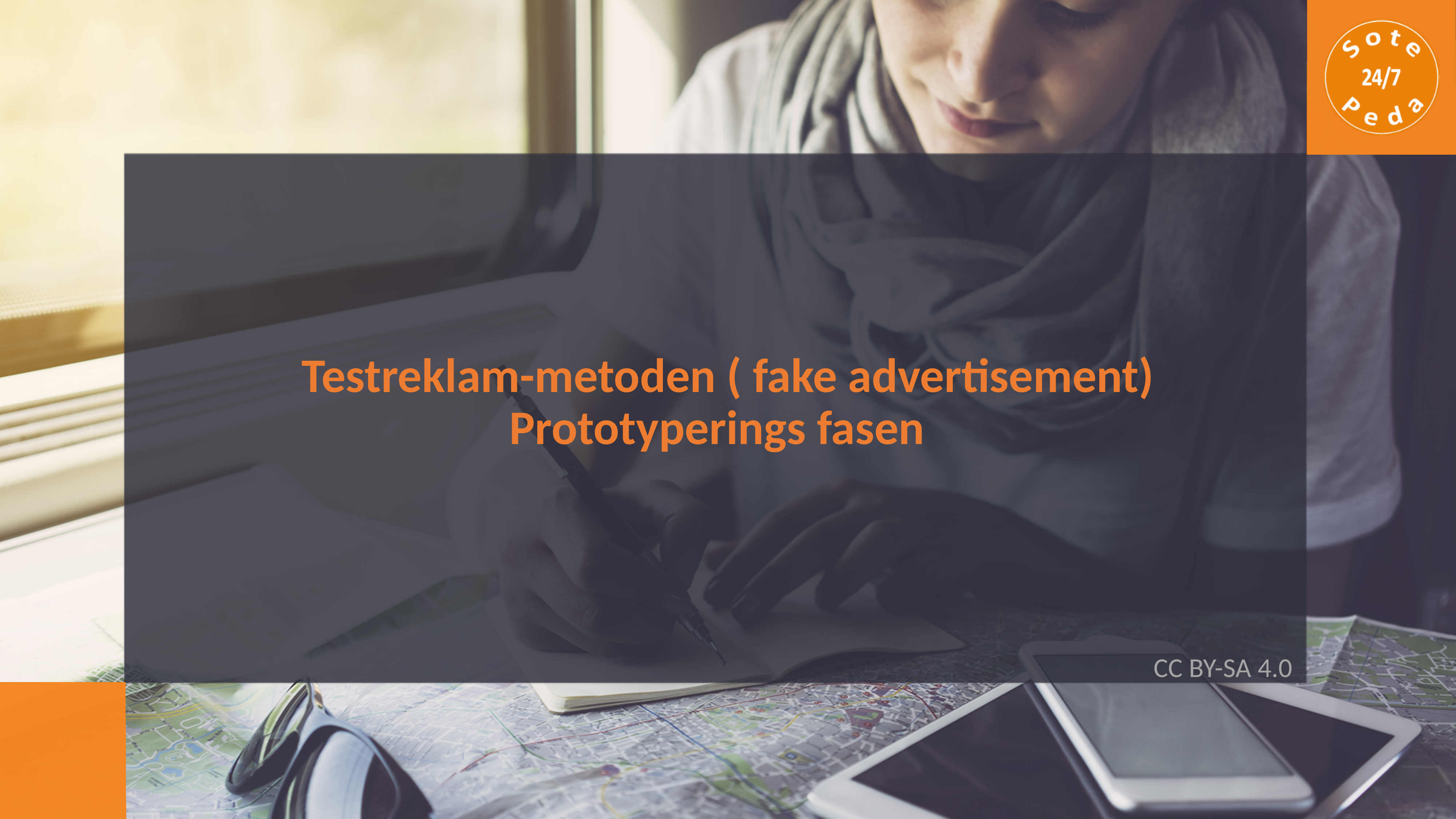

Testreklam-metoden ( fake advertisement)
Prototyperings fasen  ​
CC BY-SA 4.0